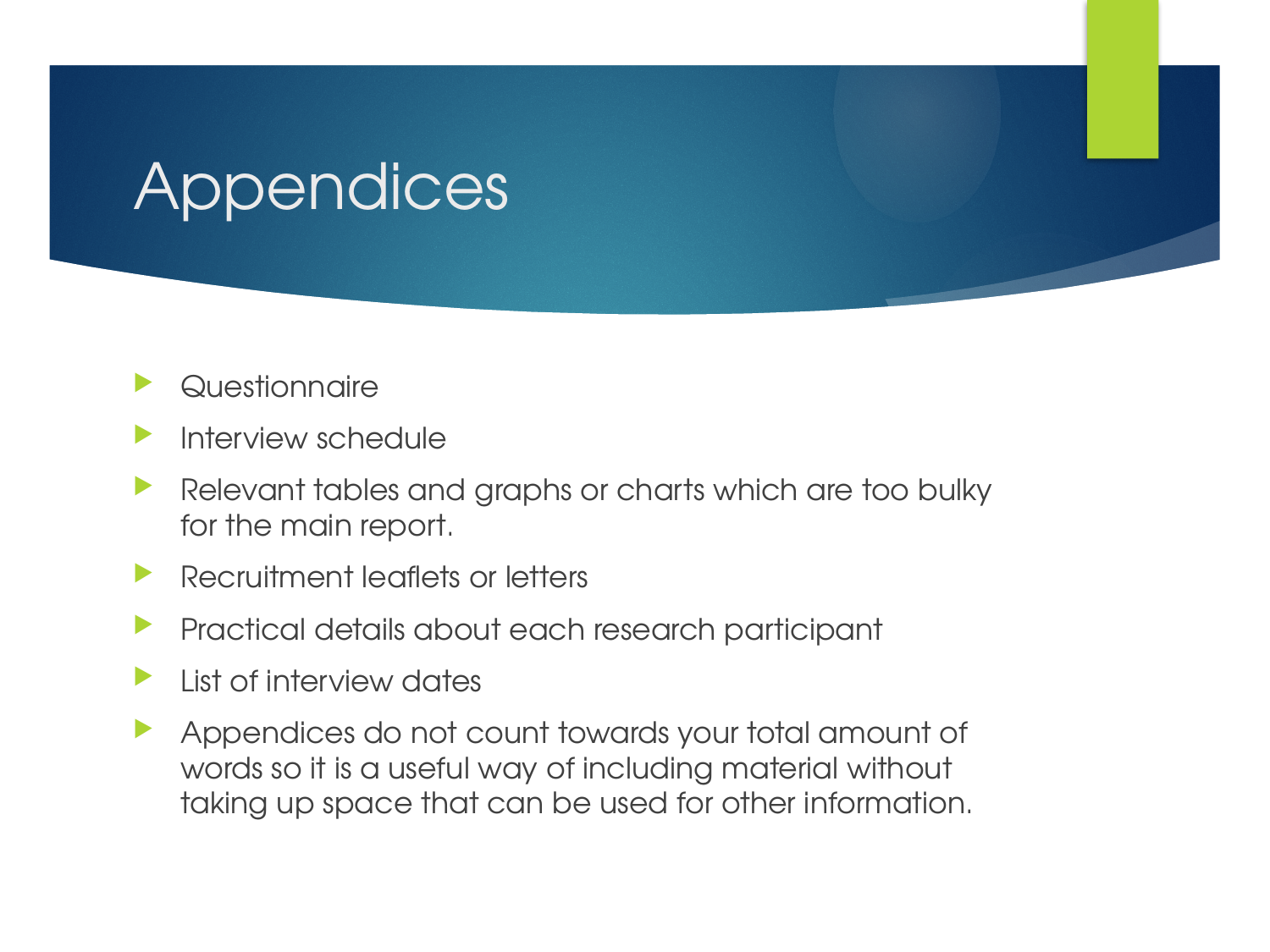

# Appendices
Questionnaire
Interview schedule
Relevant tables and graphs or charts which are too bulky for the main report.
Recruitment leaflets or letters
Practical details about each research participant
List of interview dates
Appendices do not count towards your total amount of words so it is a useful way of including material without taking up space that can be used for other information.